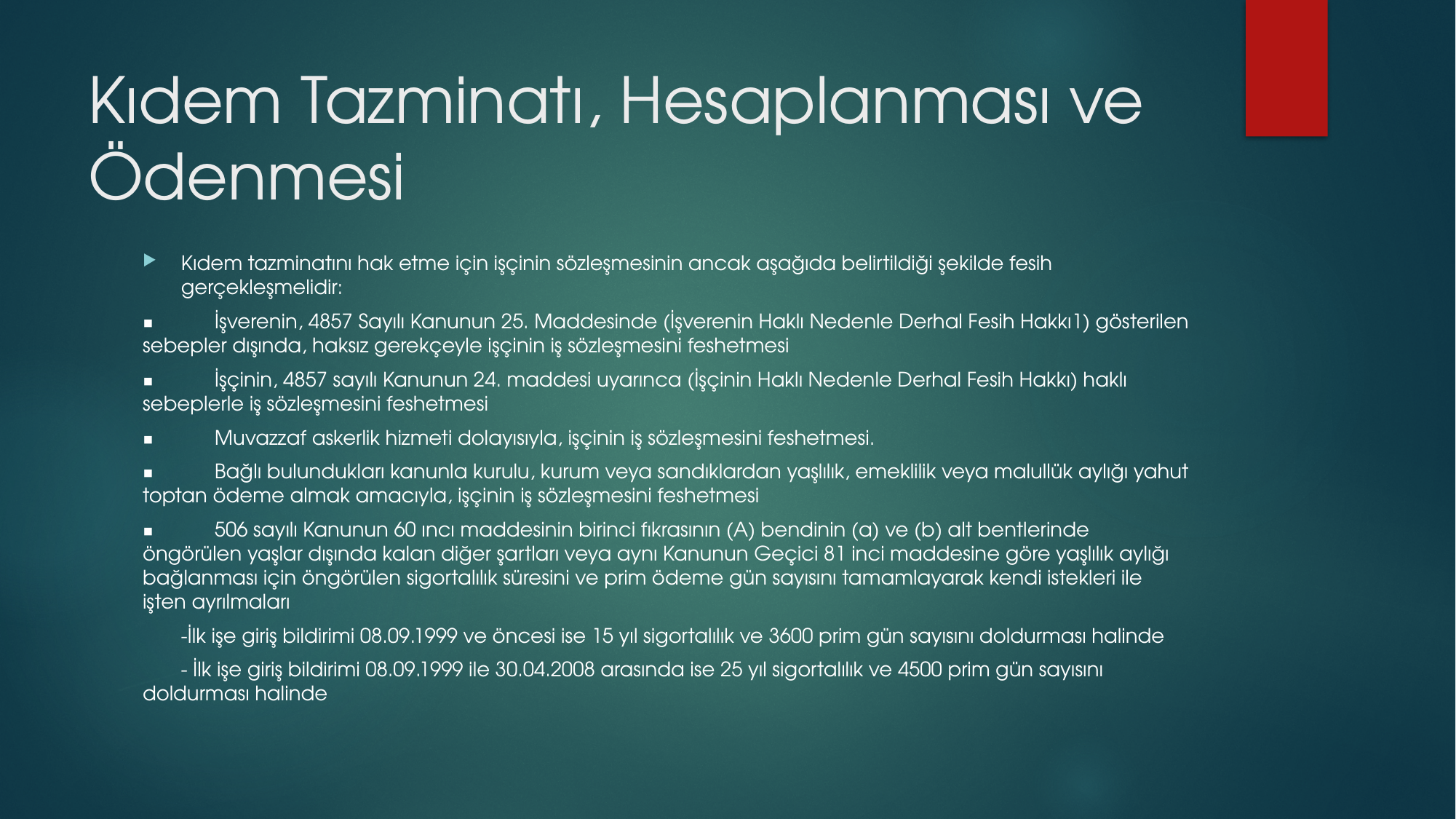

# Kıdem Tazminatı, Hesaplanması ve Ödenmesi
Kıdem tazminatını hak etme için işçinin sözleşmesinin ancak aşağıda belirtildiği şekilde fesih gerçekleşmelidir:
▪	İşverenin, 4857 Sayılı Kanunun 25. Maddesinde (İşverenin Haklı Nedenle Derhal Fesih Hakkı1) gösterilen sebepler dışında, haksız gerekçeyle işçinin iş sözleşmesini feshetmesi
▪	İşçinin, 4857 sayılı Kanunun 24. maddesi uyarınca (İşçinin Haklı Nedenle Derhal Fesih Hakkı) haklı sebeplerle iş sözleşmesini feshetmesi
▪	Muvazzaf askerlik hizmeti dolayısıyla, işçinin iş sözleşmesini feshetmesi.
▪	Bağlı bulundukları kanunla kurulu, kurum veya sandıklardan yaşlılık, emeklilik veya malullük aylığı yahut toptan ödeme almak amacıyla, işçinin iş sözleşmesini feshetmesi
▪	506 sayılı Kanunun 60 ıncı maddesinin birinci fıkrasının (A) bendinin (a) ve (b) alt bentlerinde öngörülen yaşlar dışında kalan diğer şartları veya aynı Kanunun Geçici 81 inci maddesine göre yaşlılık aylığı bağlanması için öngörülen sigortalılık süresini ve prim ödeme gün sayısını tamamlayarak kendi istekleri ile işten ayrılmaları
       -İlk işe giriş bildirimi 08.09.1999 ve öncesi ise 15 yıl sigortalılık ve 3600 prim gün sayısını doldurması halinde
       - İlk işe giriş bildirimi 08.09.1999 ile 30.04.2008 arasında ise 25 yıl sigortalılık ve 4500 prim gün sayısını doldurması halinde